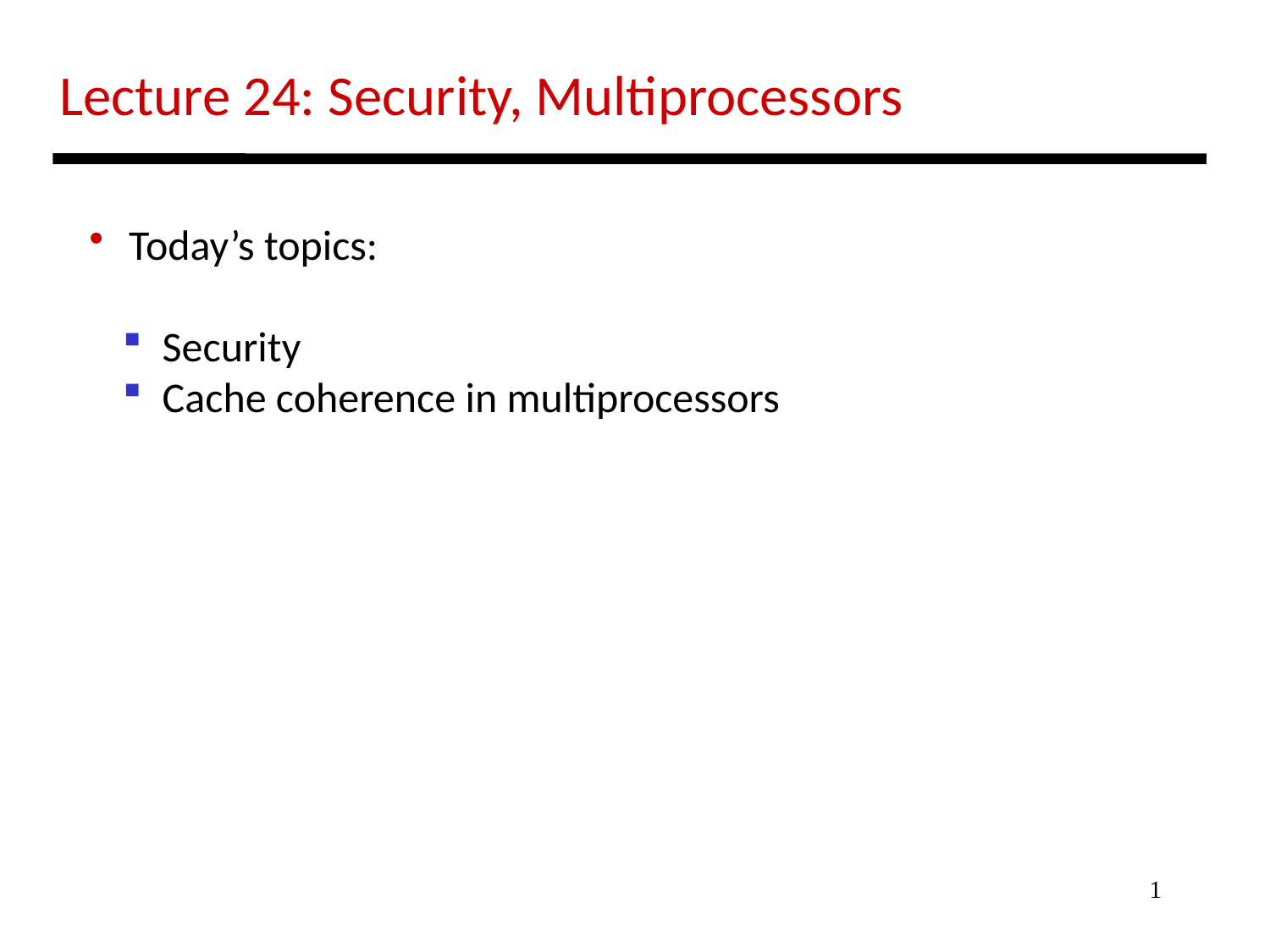

Lecture 24: Security, Multiprocessors

 Today’s topics:

 Security
 Cache coherence in multiprocessors

1